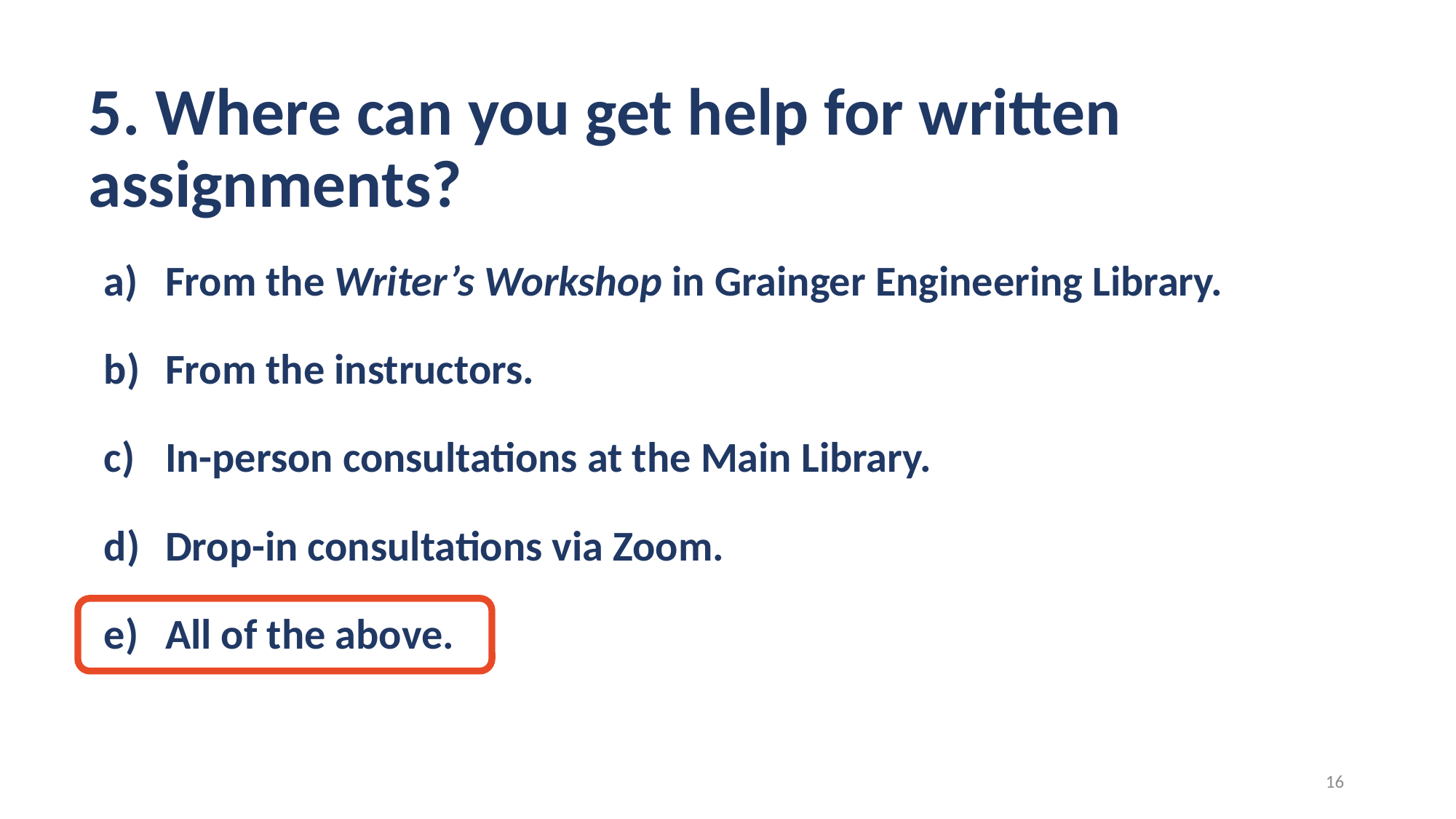

# 5. Where can you get help for written assignments?
From the Writer’s Workshop in Grainger Engineering Library.
From the instructors.
In-person consultations at the Main Library.
Drop-in consultations via Zoom.
All of the above.

16